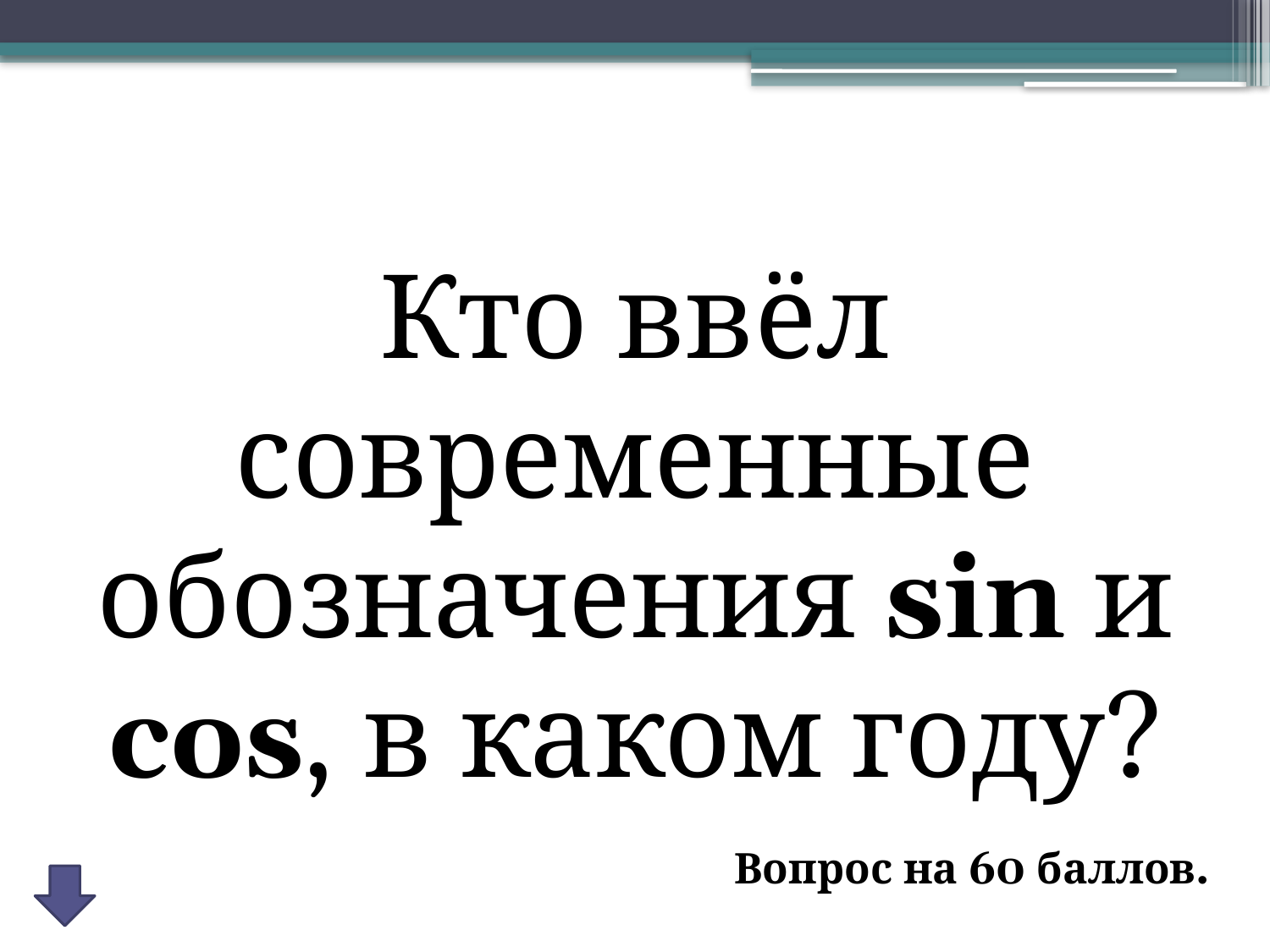

Кто ввёл современные обозначения sin и cos, в каком году?
Вопрос на 60 баллов.